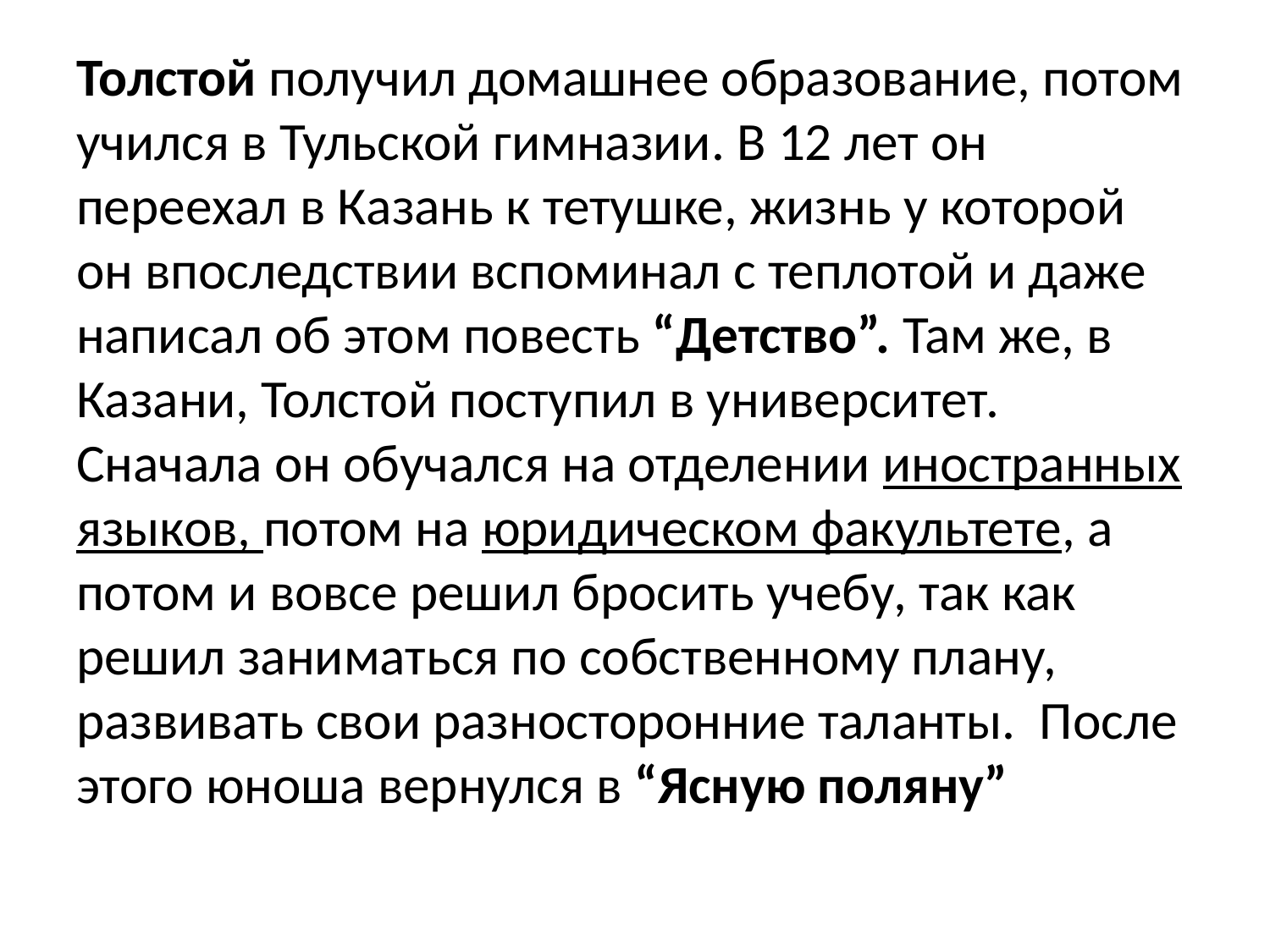

Толстой получил домашнее образование, потом учился в Тульской гимназии. В 12 лет он переехал в Казань к тетушке, жизнь у которой он впоследствии вспоминал с теплотой и даже написал об этом повесть “Детство”. Там же, в Казани, Толстой поступил в университет. Сначала он обучался на отделении иностранных языков, потом на юридическом факультете, а потом и вовсе решил бросить учебу, так как решил заниматься по собственному плану, развивать свои разносторонние таланты.  После этого юноша вернулся в “Ясную поляну”